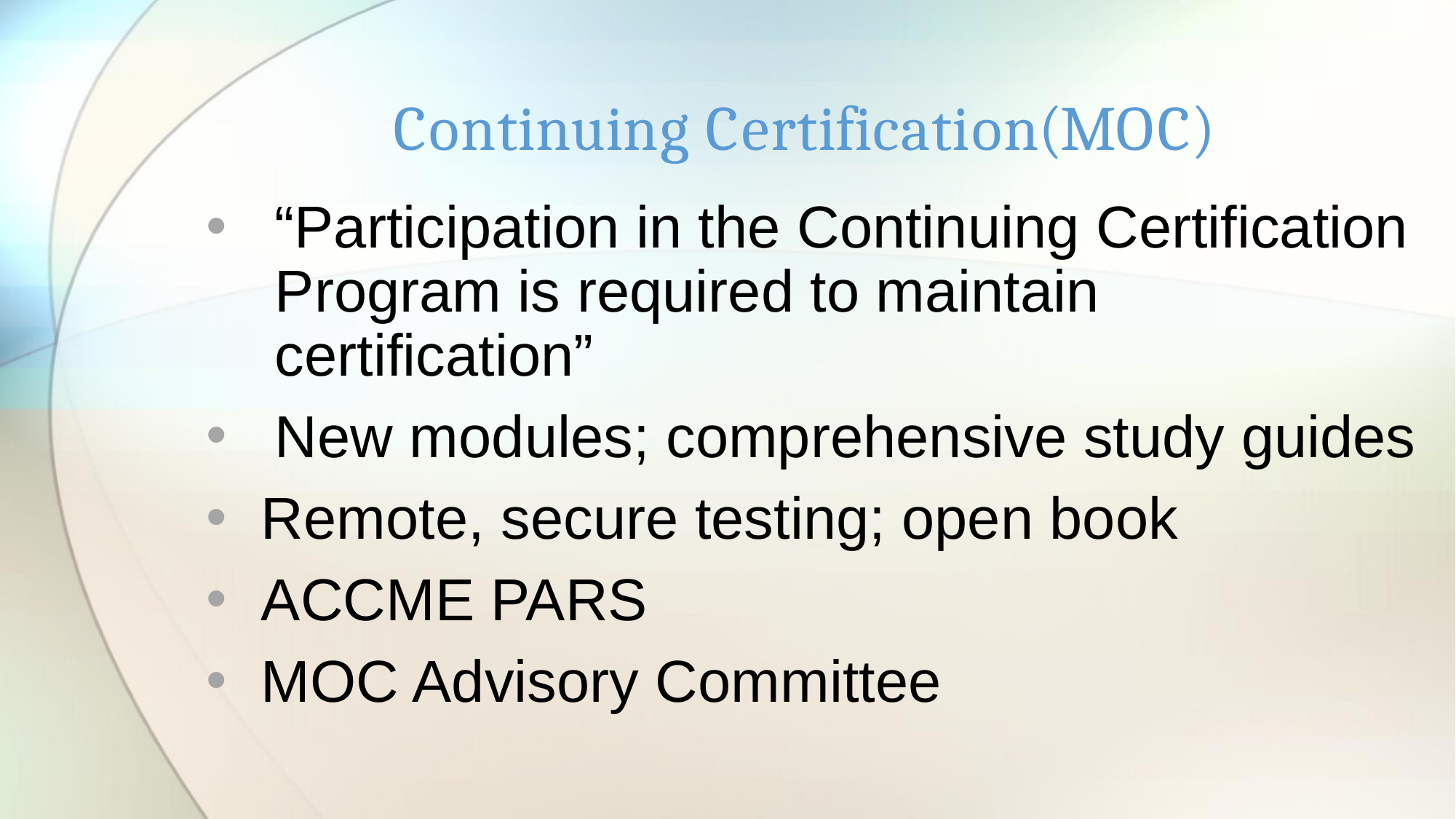

# Continuing Certification(MOC)
“Participation in the Continuing Certification Program is required to maintain certification”
New modules; comprehensive study guides
Remote, secure testing; open book
ACCME PARS
MOC Advisory Committee